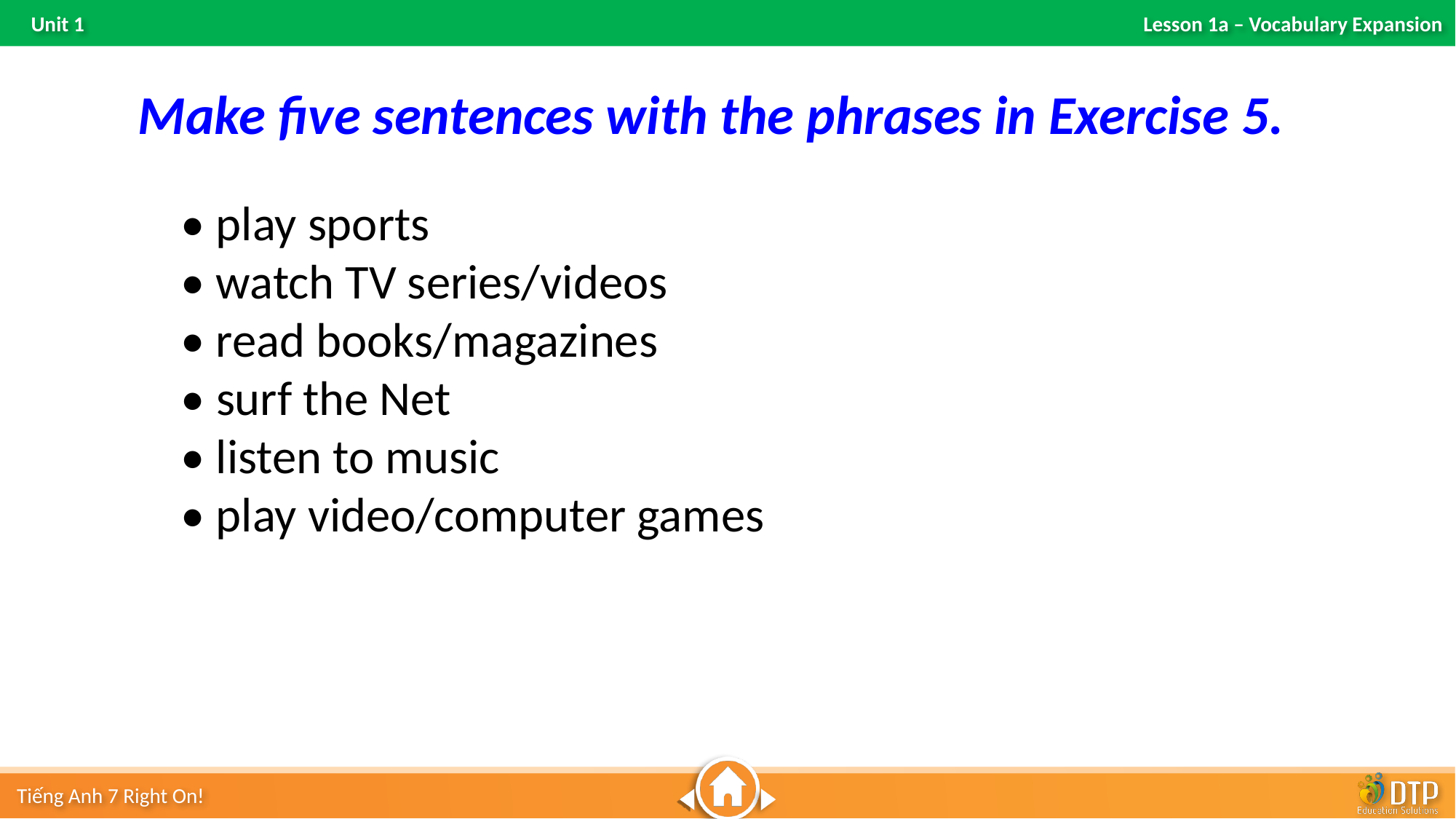

Make five sentences with the phrases in Exercise 5.
• play sports
• watch TV series/videos
• read books/magazines
• surf the Net
• listen to music
• play video/computer games